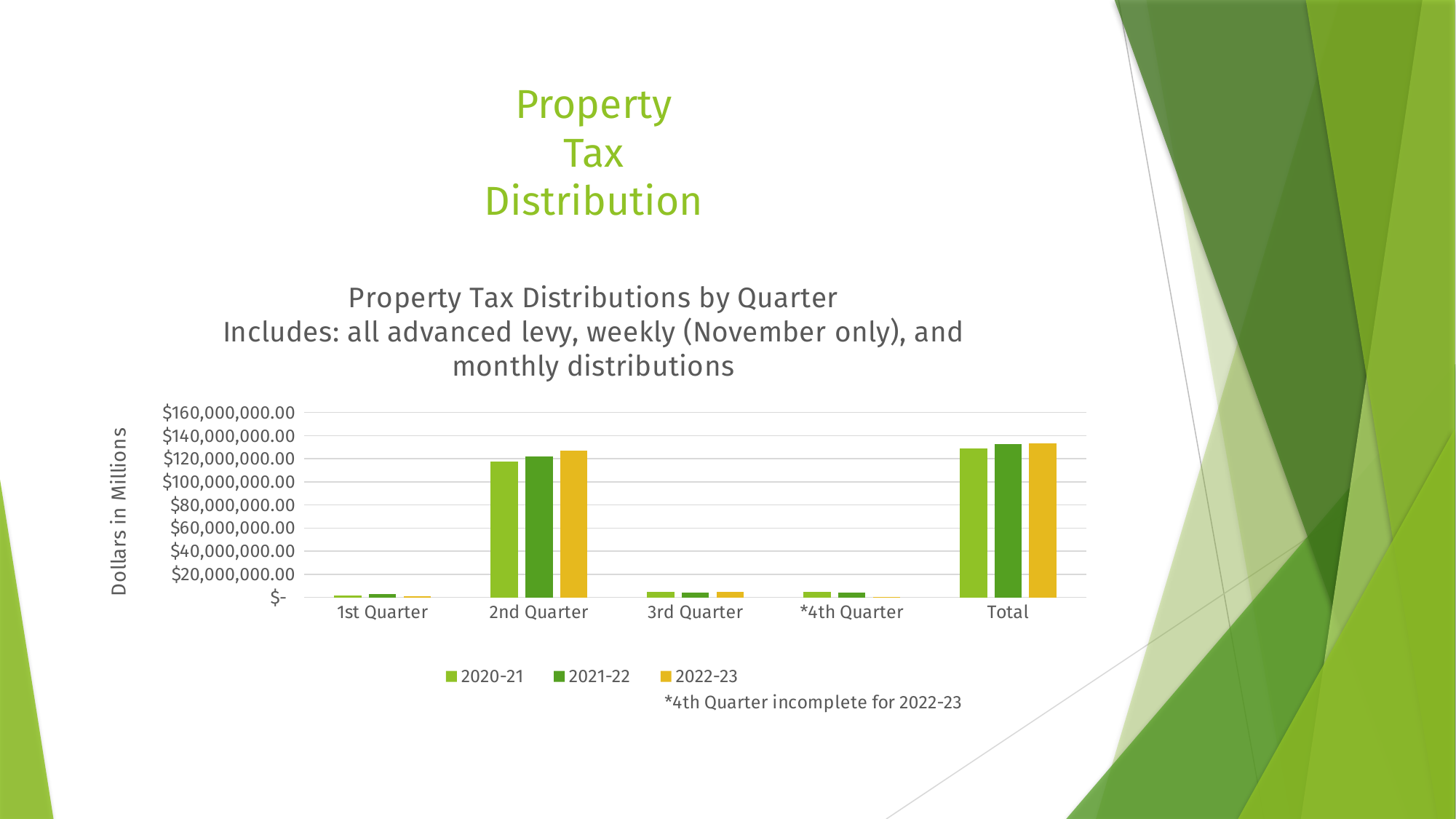

# Property Tax Distribution

### Chart: Property Tax Distributions by Quarter
Includes: all advanced levy, weekly (November only), and monthly distributions

| Category | 2020-21 | 2021-22 | 2022-23 |
|---|---|---|---|
| 1st Quarter | 1509187.83 | 2864000.95 | 1211267.83 |
| 2nd Quarter | 117890708.24 | 121804527.77 | 127160546.49 |
| 3rd Quarter | 4800656.74 | 4083334.92 | 4835571.62 |
| *4th Quarter | 4671093.78 | 3957025.22 | 325588.15 |
| Total | 128871646.58999999 | 132708888.86 | 133532974.09 |